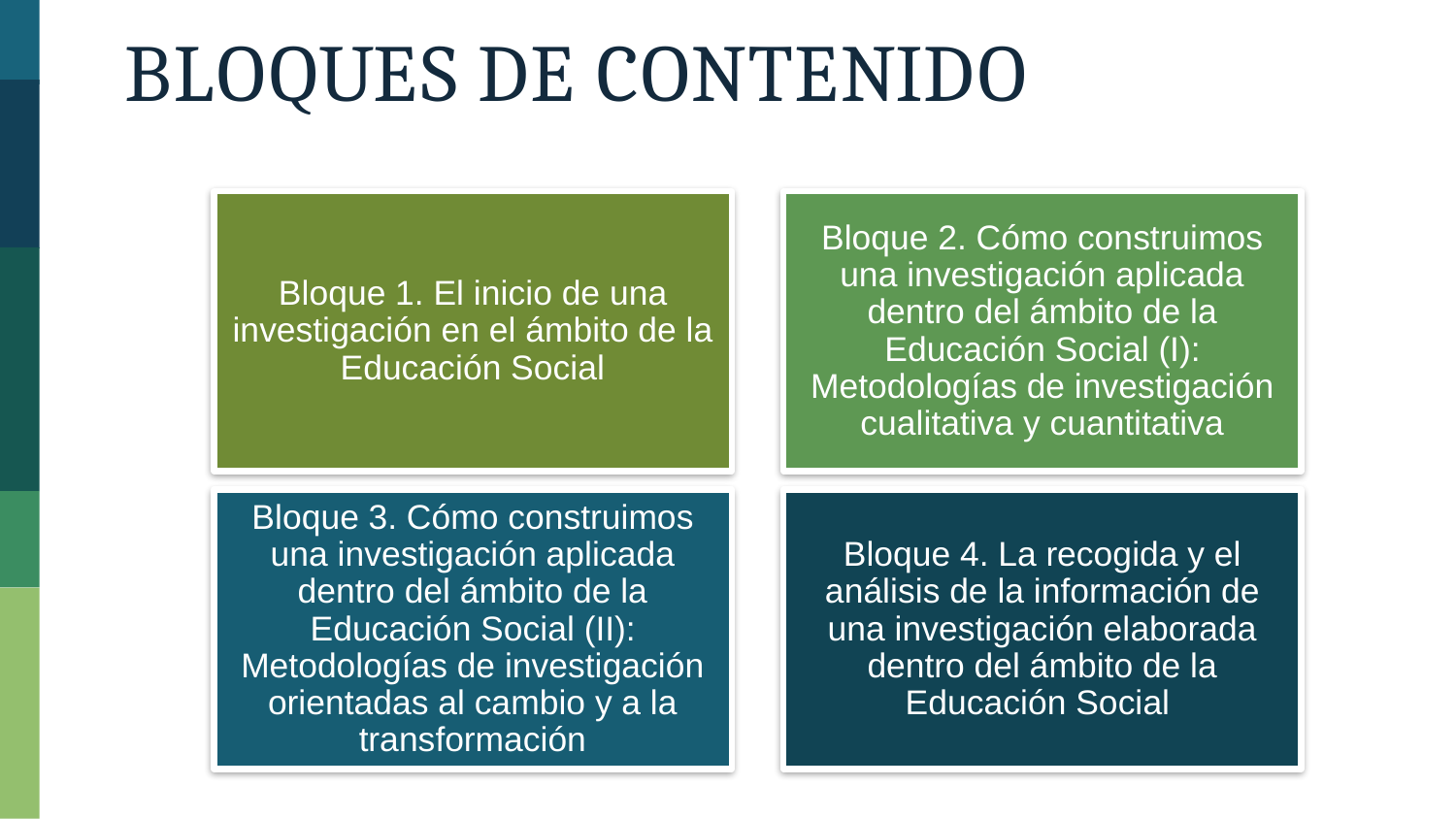

Bloques de Contenido
Bloque 1. El inicio de una investigación en el ámbito de la Educación Social
Bloque 2. Cómo construimos una investigación aplicada dentro del ámbito de la Educación Social (I): Metodologías de investigación cualitativa y cuantitativa
Bloque 3. Cómo construimos una investigación aplicada dentro del ámbito de la Educación Social (II): Metodologías de investigación orientadas al cambio y a la transformación
Bloque 4. La recogida y el análisis de la información de una investigación elaborada dentro del ámbito de la Educación Social